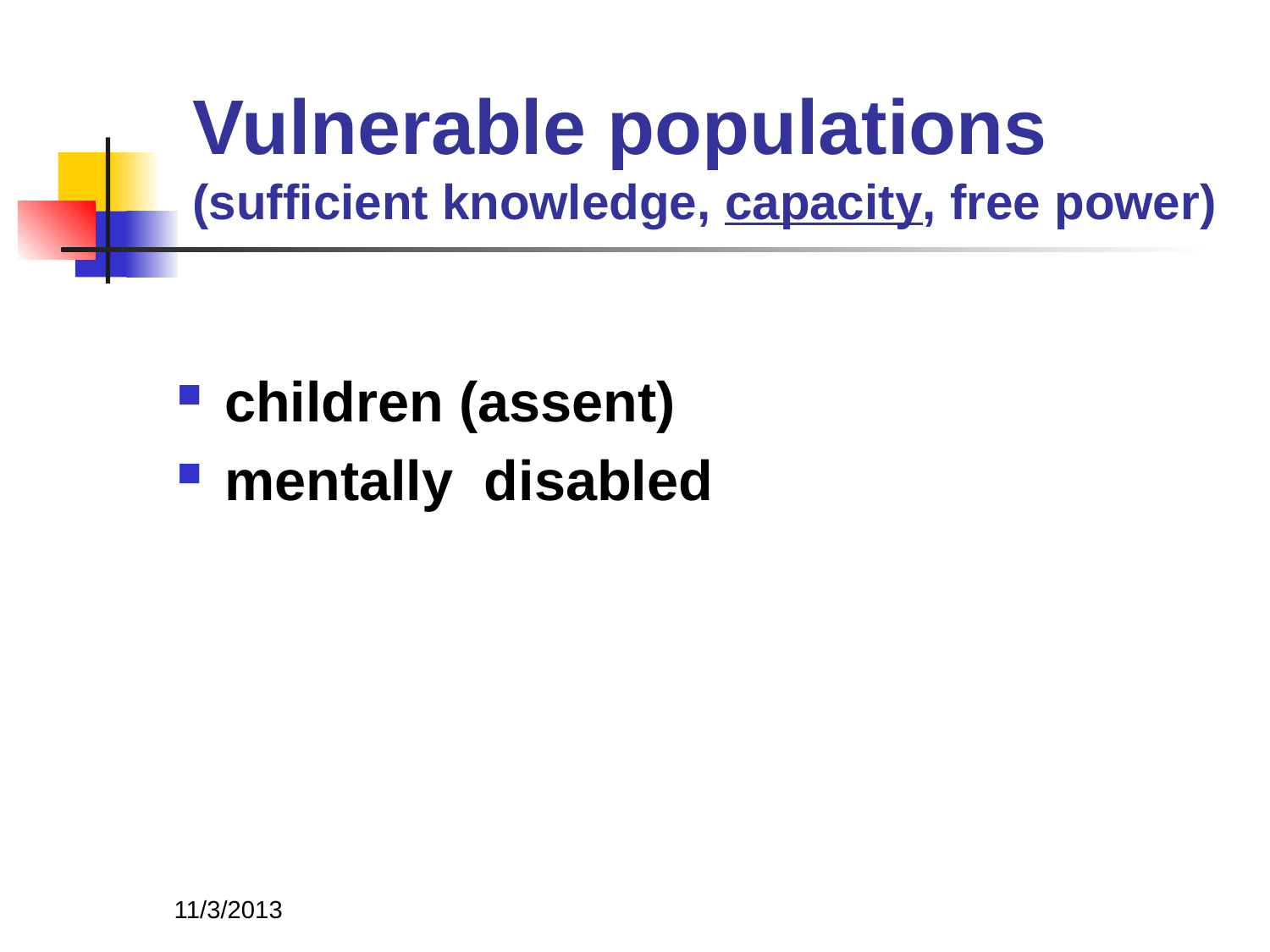

# Vulnerable populations (sufficient knowledge, capacity, free power)

children (assent)
mentally  disabled

11/3/2013